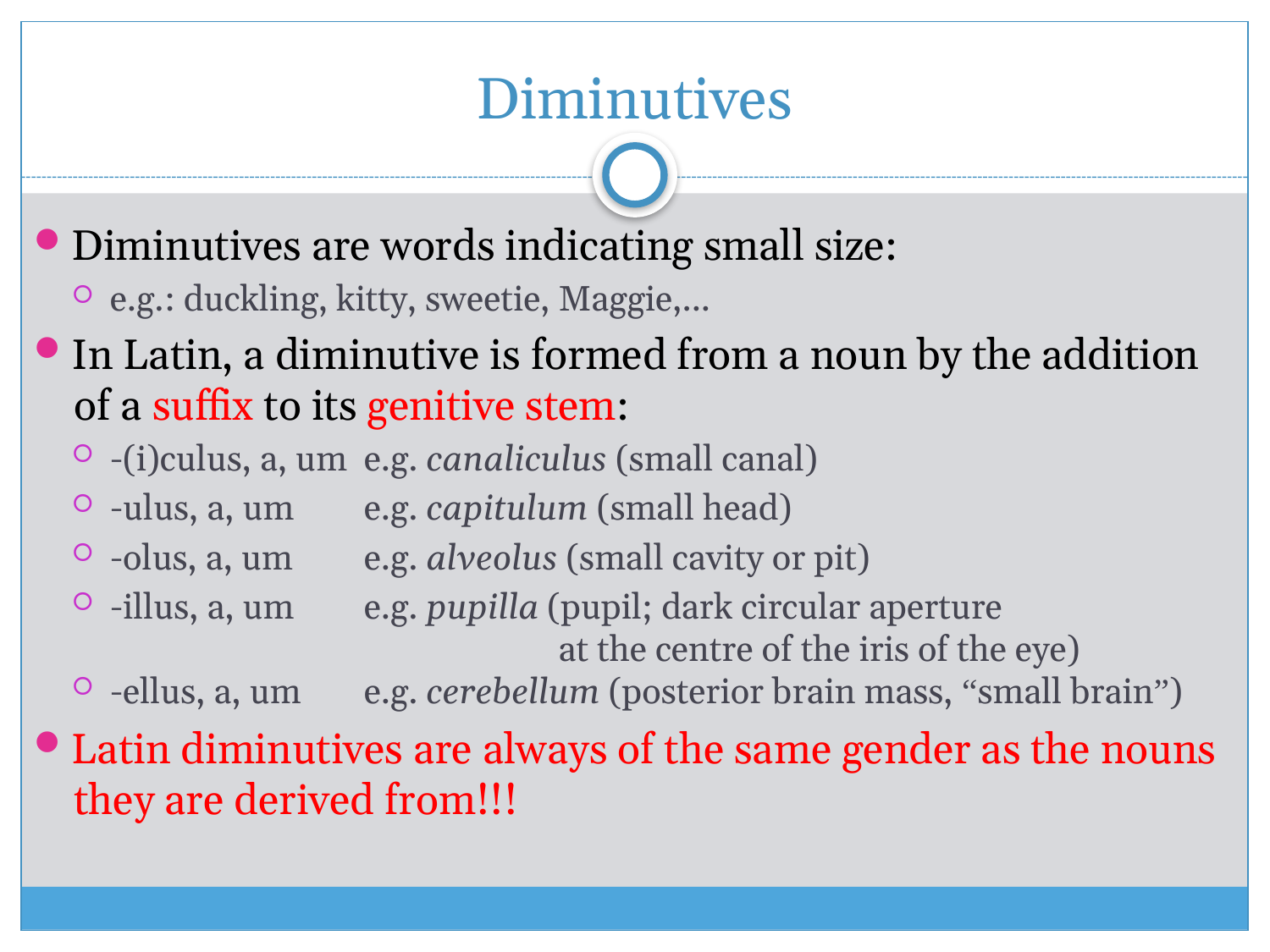

# Diminutives
Diminutives are words indicating small size:
e.g.: duckling, kitty, sweetie, Maggie,...
In Latin, a diminutive is formed from a noun by the addition
    of a suffix to its genitive stem:
-(i)culus, a, um	e.g. canaliculus (small canal)
-ulus, a, um	e.g. capitulum (small head)
-olus, a, um	e.g. alveolus (small cavity or pit)
-illus, a, um	e.g. pupilla (pupil; dark circular aperture 					        at the centre of the iris of the eye)
-ellus, a, um	e.g. cerebellum (posterior brain mass, “small brain”)
Latin diminutives are always of the same gender as the nouns
    they are derived from!!!